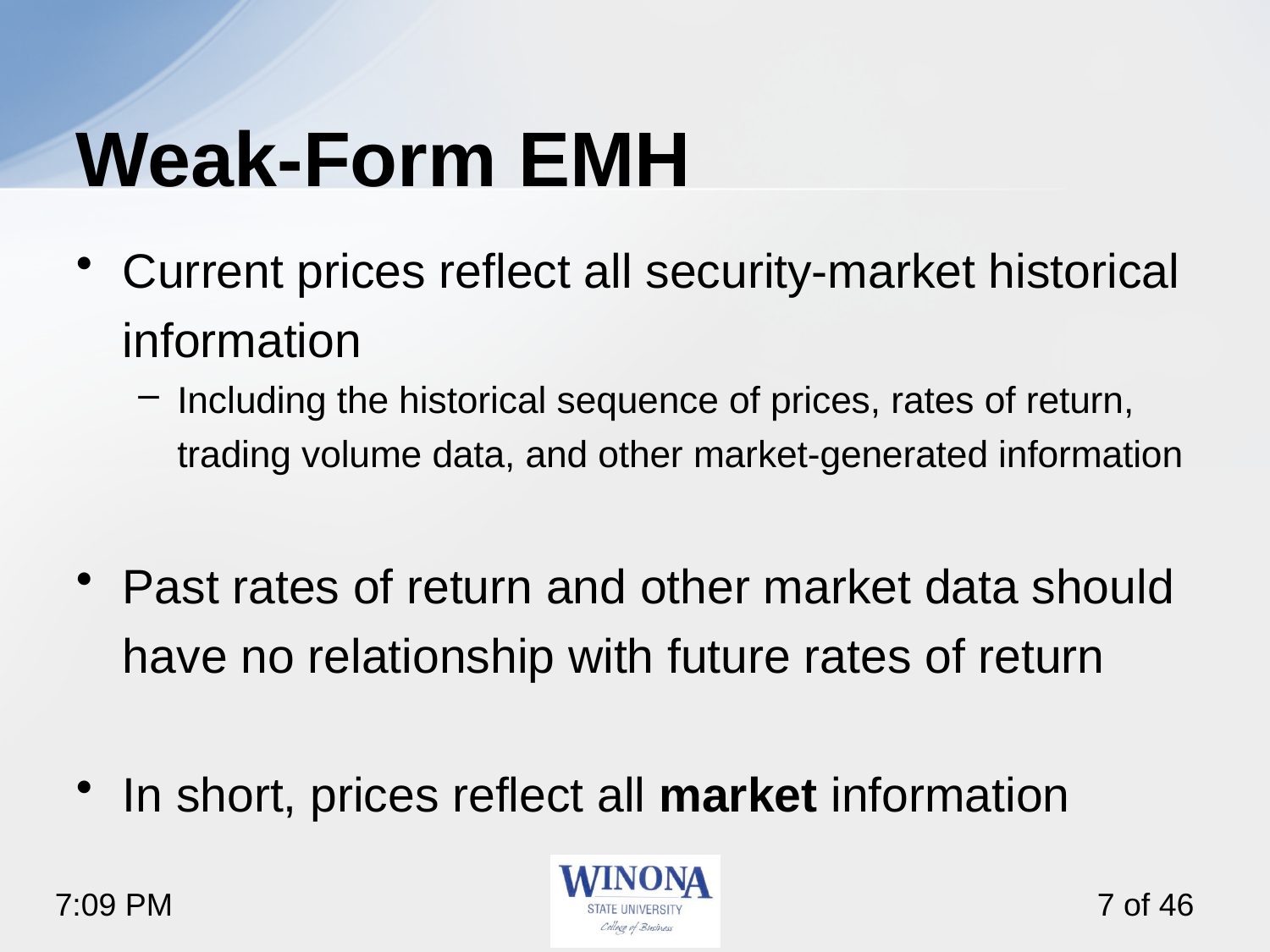

# Weak-Form EMH
Current prices reflect all security-market historical information
Including the historical sequence of prices, rates of return, trading volume data, and other market-generated information

Past rates of return and other market data should have no relationship with future rates of return

In short, prices reflect all market information